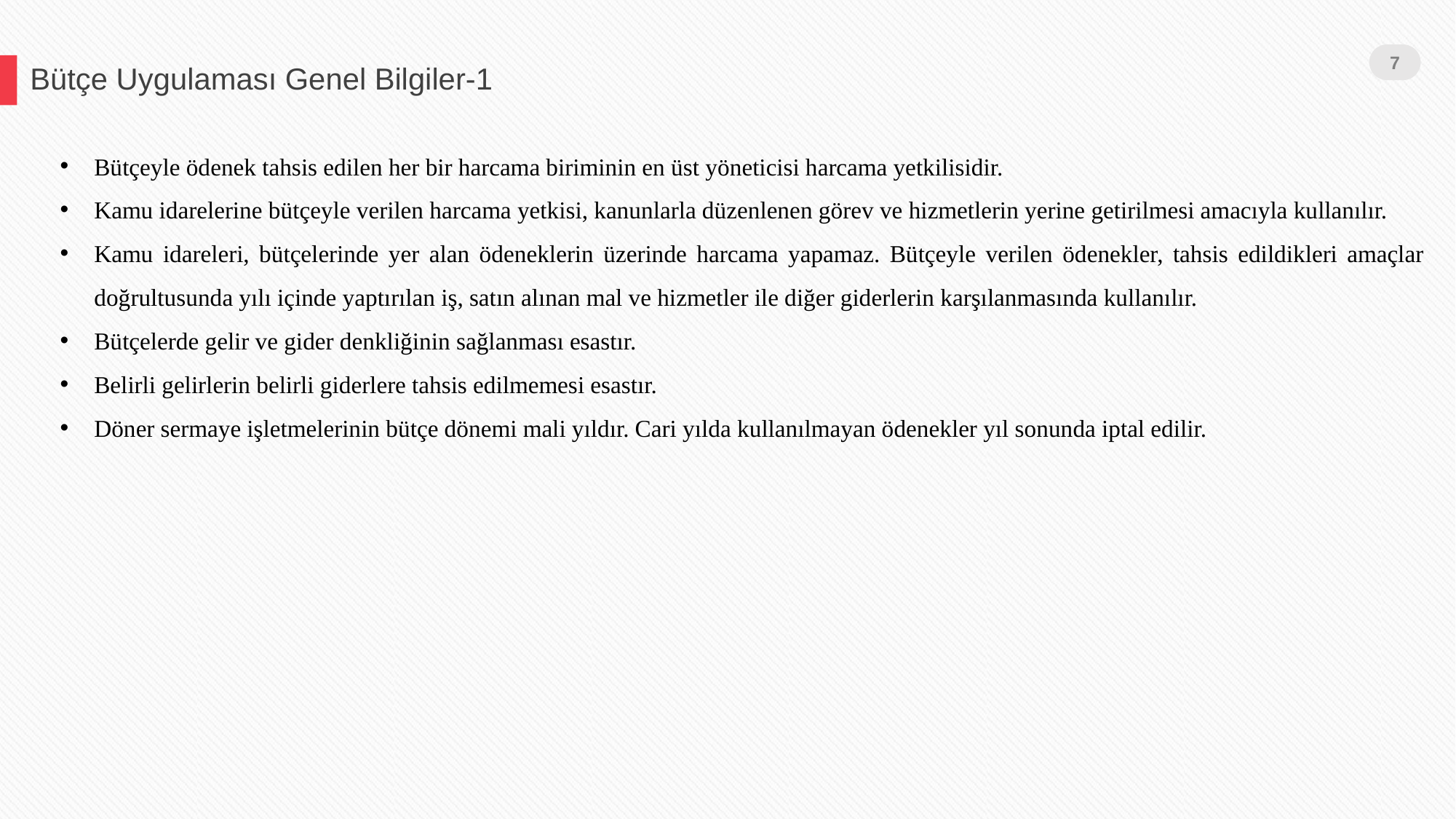

7
Bütçe Uygulaması Genel Bilgiler-1
Bütçeyle ödenek tahsis edilen her bir harcama biriminin en üst yöneticisi harcama yetkilisidir.
Kamu idarelerine bütçeyle verilen harcama yetkisi, kanunlarla düzenlenen görev ve hizmetlerin yerine getirilmesi amacıyla kullanılır.
Kamu idareleri, bütçelerinde yer alan ödeneklerin üzerinde harcama yapamaz. Bütçeyle verilen ödenekler, tahsis edildikleri amaçlar doğrultusunda yılı içinde yaptırılan iş, satın alınan mal ve hizmetler ile diğer giderlerin karşılanmasında kullanılır.
Bütçelerde gelir ve gider denkliğinin sağlanması esastır.
Belirli gelirlerin belirli giderlere tahsis edilmemesi esastır.
Döner sermaye işletmelerinin bütçe dönemi mali yıldır. Cari yılda kullanılmayan ödenekler yıl sonunda iptal edilir.